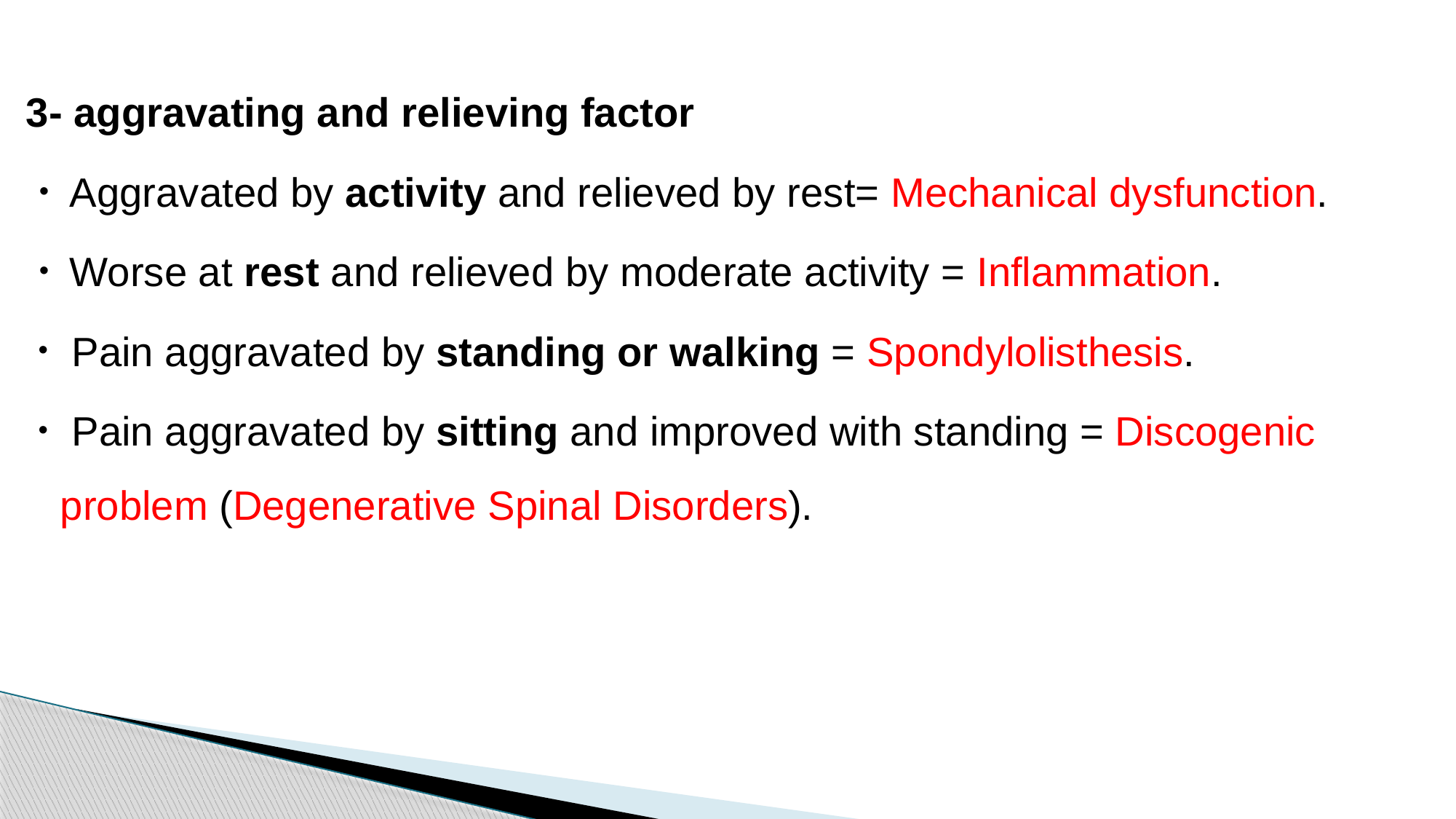

3- aggravating and relieving factor
Aggravated by activity and relieved by rest= Mechanical dysfunction.
Worse at rest and relieved by moderate activity = Inflammation.
 Pain aggravated by standing or walking = Spondylolisthesis.
 Pain aggravated by sitting and improved with standing = Discogenic problem (Degenerative Spinal Disorders).